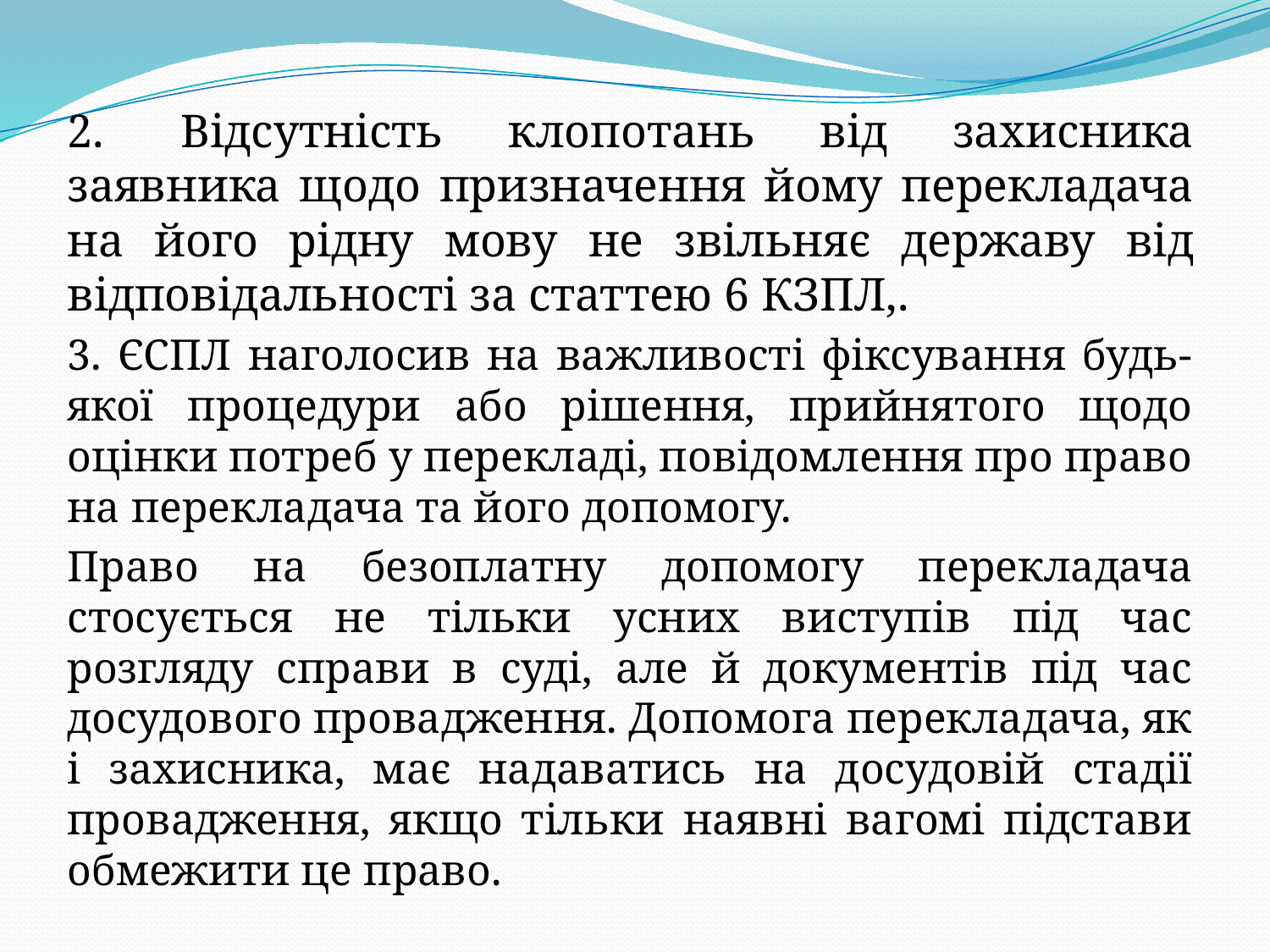

2.  Відсутність клопотань від захисника заявника щодо призначення йому перекладача на його рідну мову не звільняє державу від відповідальності за статтею 6 КЗПЛ,.
3. ЄСПЛ наголосив на важливості фіксування будь-якої процедури або рішення, прийнятого щодо оцінки потреб у перекладі, повідомлення про право на перекладача та його допомогу.
Право на безоплатну допомогу перекладача стосується не тільки усних виступів під час розгляду справи в суді, але й документів під час досудового провадження. Допомога перекладача, як і захисника, має надаватись на досудовій стадії провадження, якщо тільки наявні вагомі підстави обмежити це право.